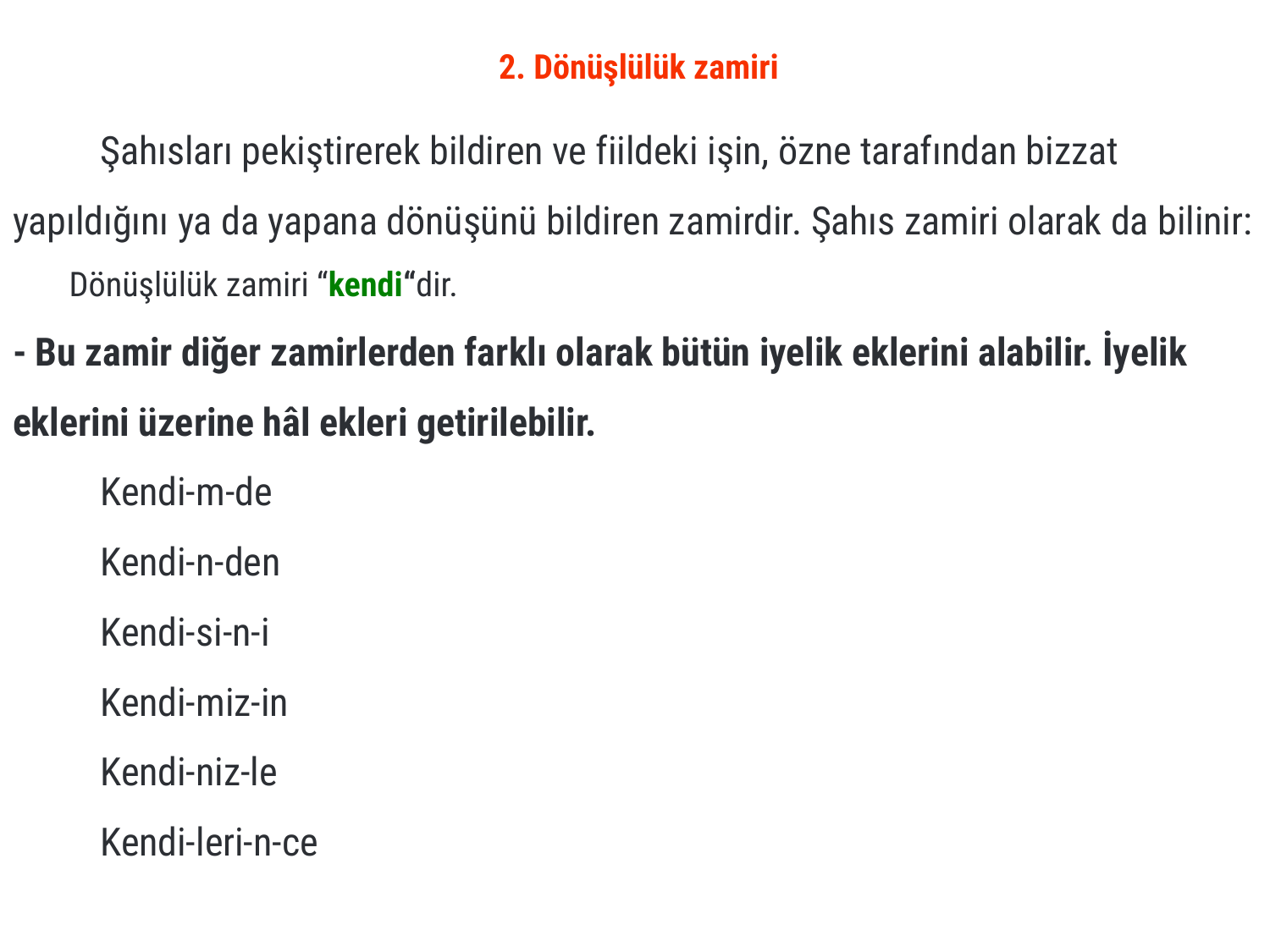

# 2. Dönüşlülük zamiri
	Şahısları pekiştirerek bildiren ve fiildeki işin, özne tarafından bizzat yapıldığını ya da yapana dönüşünü bildiren zamirdir. Şahıs zamiri olarak da bilinir:
Dönüşlülük zamiri “kendi“dir.
- Bu zamir diğer zamirlerden farklı olarak bütün iyelik eklerini alabilir. İyelik eklerini üzerine hâl ekleri getirilebilir.
	Kendi-m-de
	Kendi-n-den
	Kendi-si-n-i
	Kendi-miz-in
	Kendi-niz-le
	Kendi-leri-n-ce